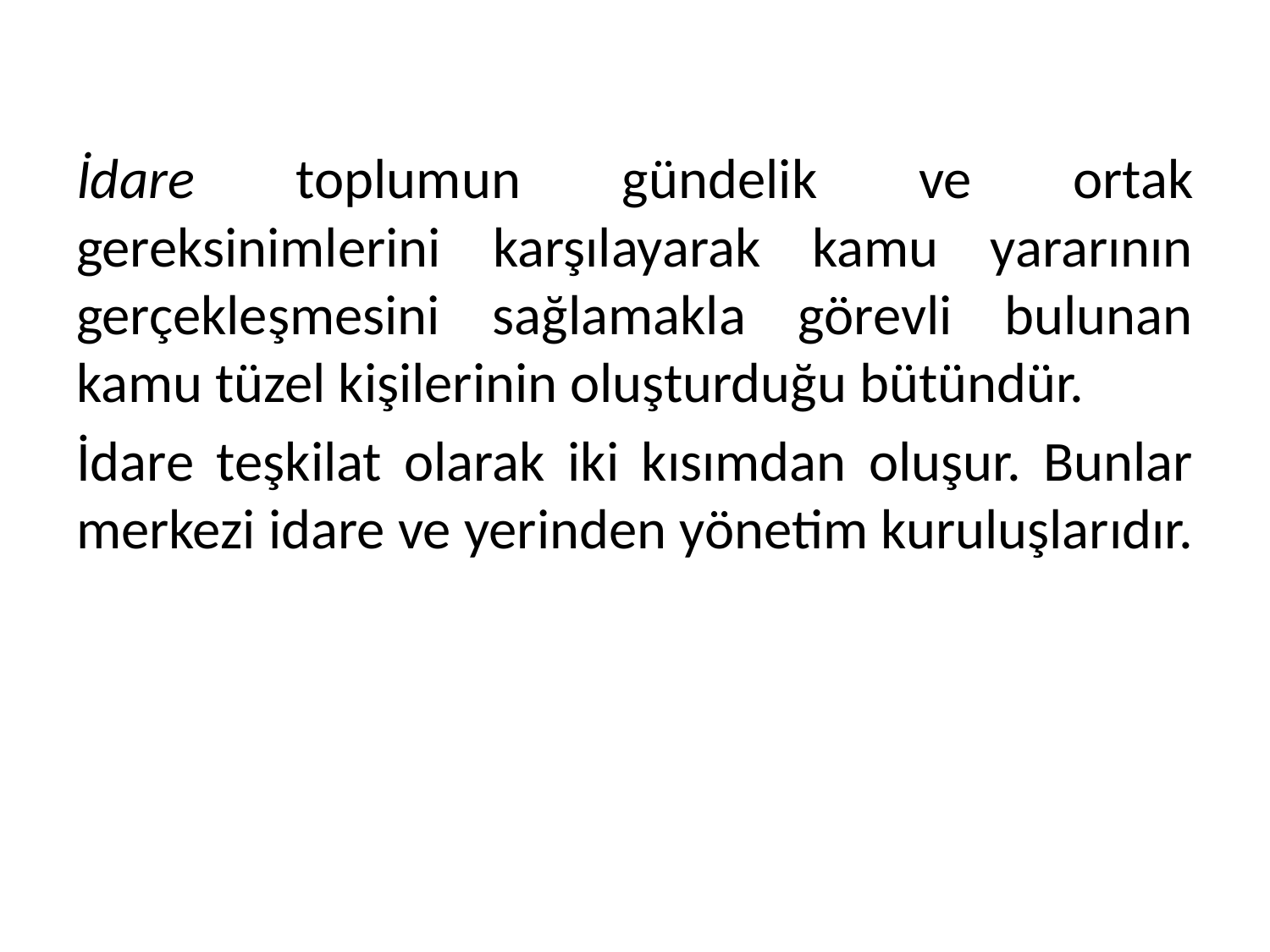

İdare toplumun gündelik ve ortak gereksinimlerini karşılayarak kamu yararının gerçekleşmesini sağlamakla görevli bulunan kamu tüzel kişilerinin oluşturduğu bütündür.
İdare teşkilat olarak iki kısımdan oluşur. Bunlar merkezi idare ve yerinden yönetim kuruluşlarıdır.